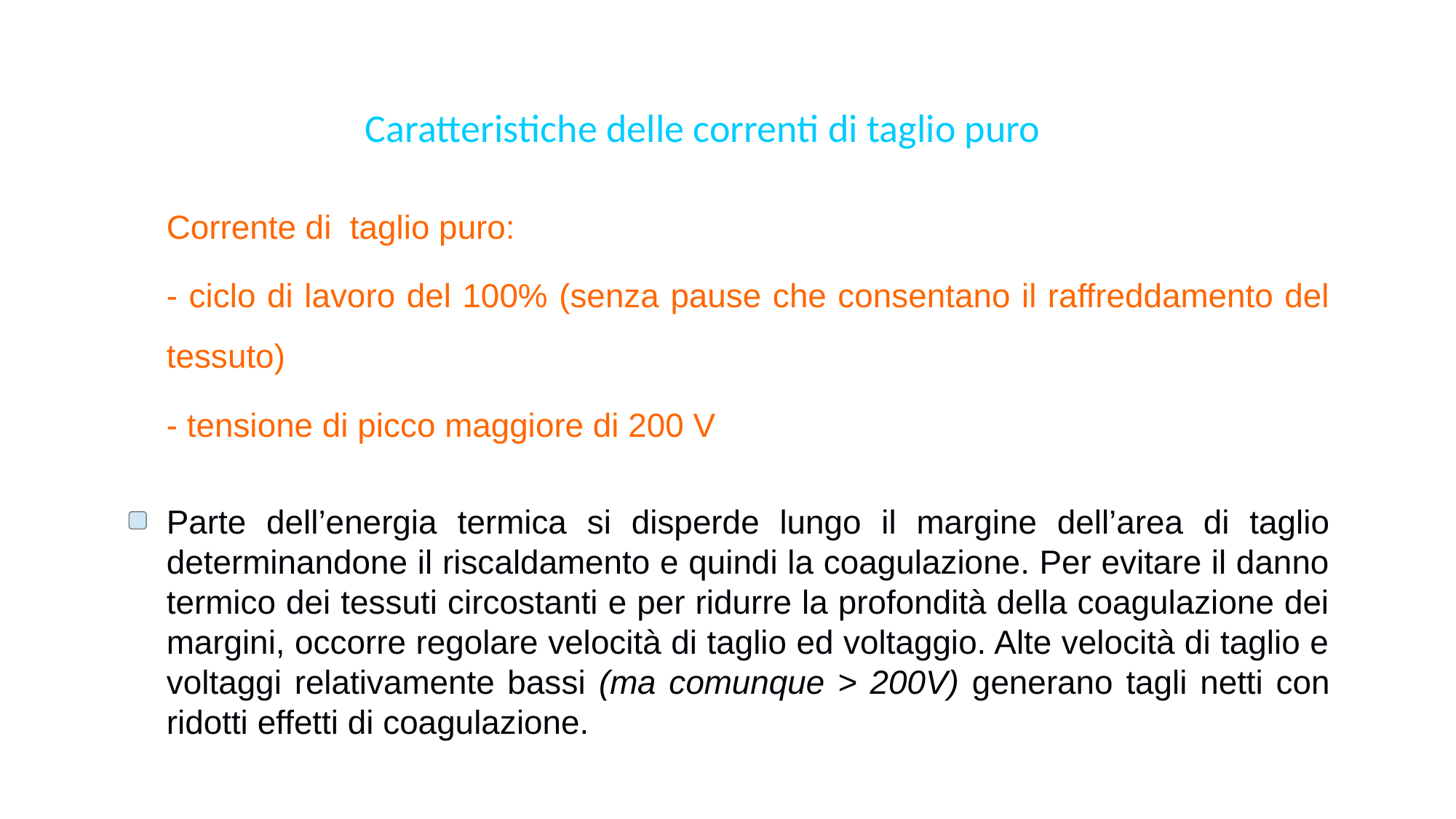

Caratteristiche delle correnti di taglio puro
Corrente di  taglio puro:
- ciclo di lavoro del 100% (senza pause che consentano il raffreddamento del tessuto)
- tensione di picco maggiore di 200 V

Parte dell’energia termica si disperde lungo il margine dell’area di taglio determinandone il riscaldamento e quindi la coagulazione. Per evitare il danno termico dei tessuti circostanti e per ridurre la profondità della coagulazione dei margini, occorre regolare velocità di taglio ed voltaggio. Alte velocità di taglio e voltaggi relativamente bassi (ma comunque > 200V) generano tagli netti con ridotti effetti di coagulazione.